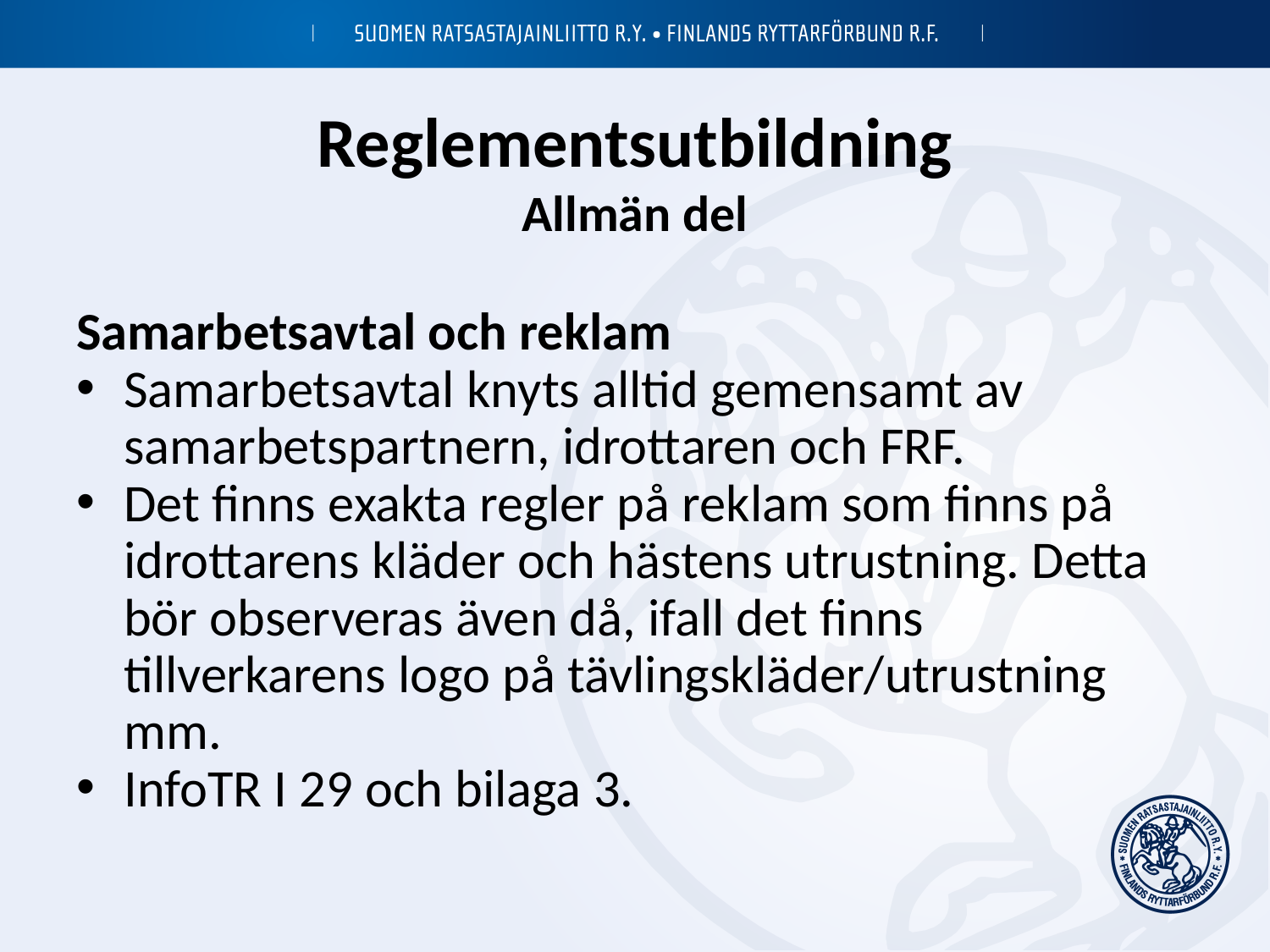

# Reglementsutbildning Allmän del
Samarbetsavtal och reklam
Samarbetsavtal knyts alltid gemensamt av samarbetspartnern, idrottaren och FRF.
Det finns exakta regler på reklam som finns på idrottarens kläder och hästens utrustning. Detta bör observeras även då, ifall det finns tillverkarens logo på tävlingskläder/utrustning mm.
InfoTR I 29 och bilaga 3.